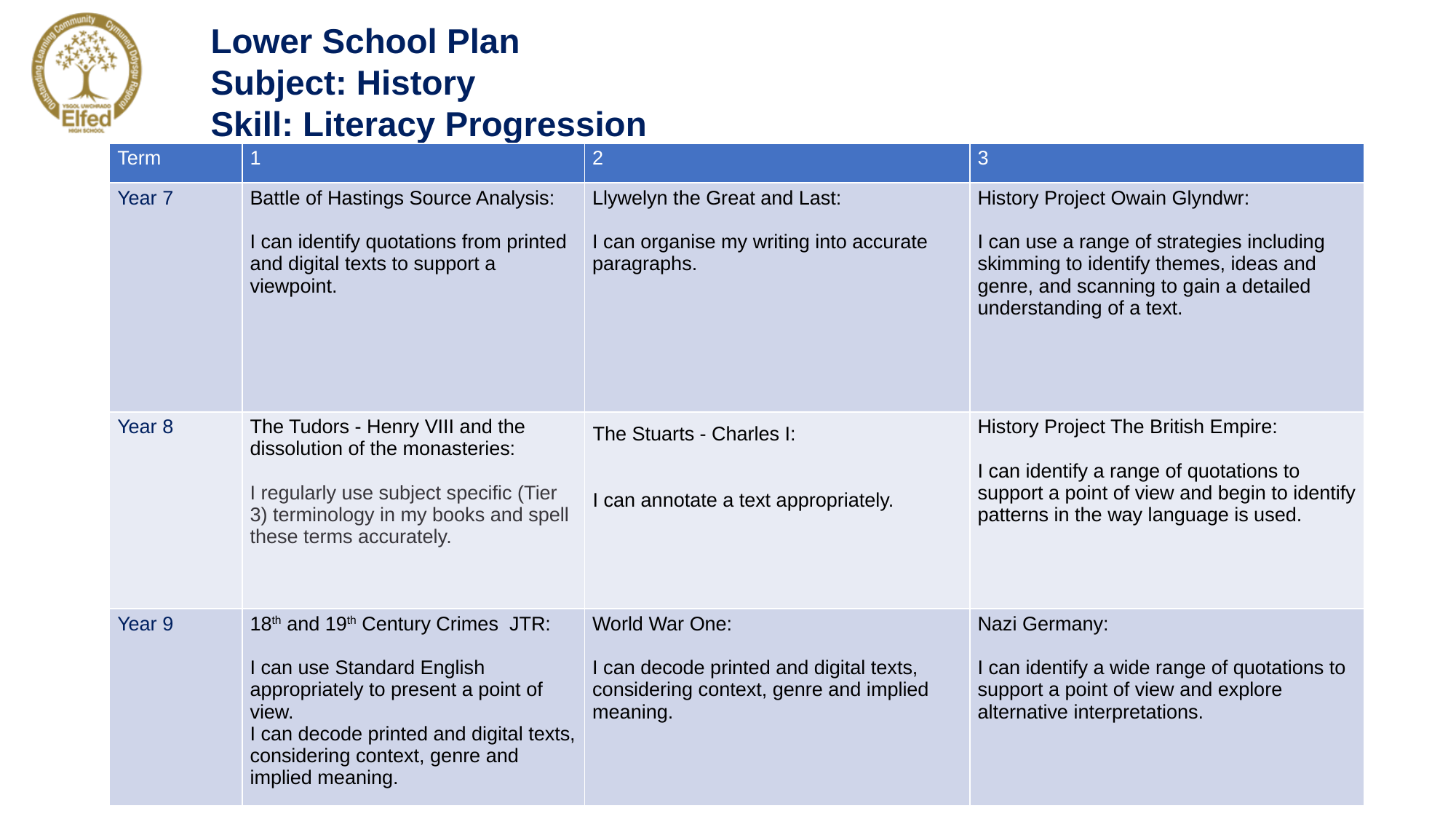

Lower School Plan
Subject: History
Skill: Literacy Progression
| Term | 1 | 2 | 3 |
| --- | --- | --- | --- |
| Year 7 | Battle of Hastings Source Analysis: I can identify quotations from printed and digital texts to support a viewpoint. | Llywelyn the Great and Last: I can organise my writing into accurate paragraphs. | History Project Owain Glyndwr: I can use a range of strategies including skimming to identify themes, ideas and genre, and scanning to gain a detailed understanding of a text. |
| Year 8 | The Tudors - Henry VIII and the dissolution of the monasteries: I regularly use subject specific (Tier 3) terminology in my books and spell these terms accurately. | The Stuarts - Charles I: I can annotate a text appropriately. | History Project The British Empire: I can identify a range of quotations to support a point of view and begin to identify patterns in the way language is used. |
| Year 9 | 18th and 19th Century Crimes JTR: I can use Standard English appropriately to present a point of view. I can decode printed and digital texts, considering context, genre and implied meaning. | World War One: I can decode printed and digital texts, considering context, genre and implied meaning. | Nazi Germany: I can identify a wide range of quotations to support a point of view and explore alternative interpretations. |